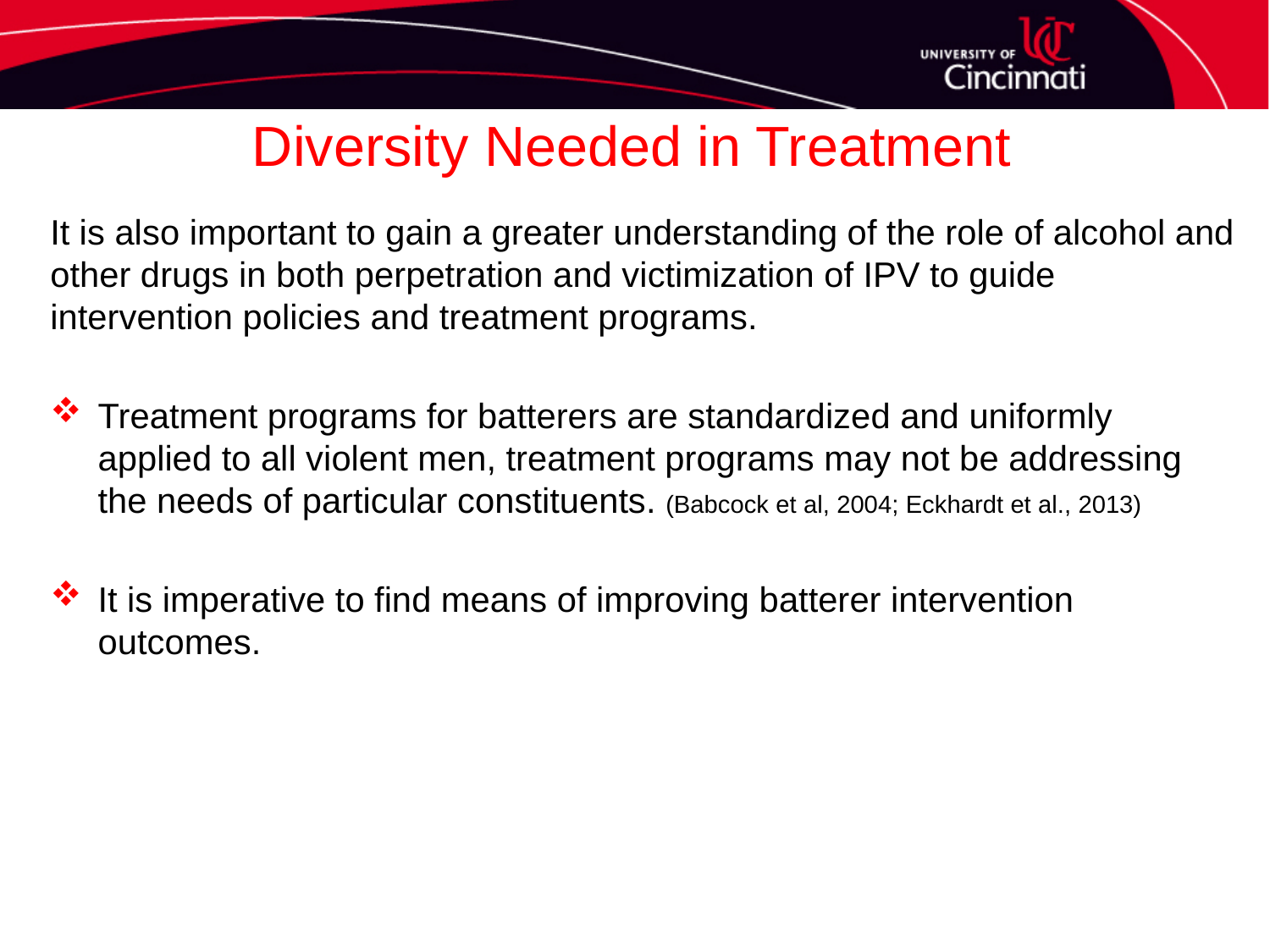

# Diversity Needed in Treatment
It is also important to gain a greater understanding of the role of alcohol and other drugs in both perpetration and victimization of IPV to guide intervention policies and treatment programs.

Treatment programs for batterers are standardized and uniformly applied to all violent men, treatment programs may not be addressing the needs of particular constituents. (Babcock et al, 2004; Eckhardt et al., 2013)

It is imperative to find means of improving batterer intervention outcomes.